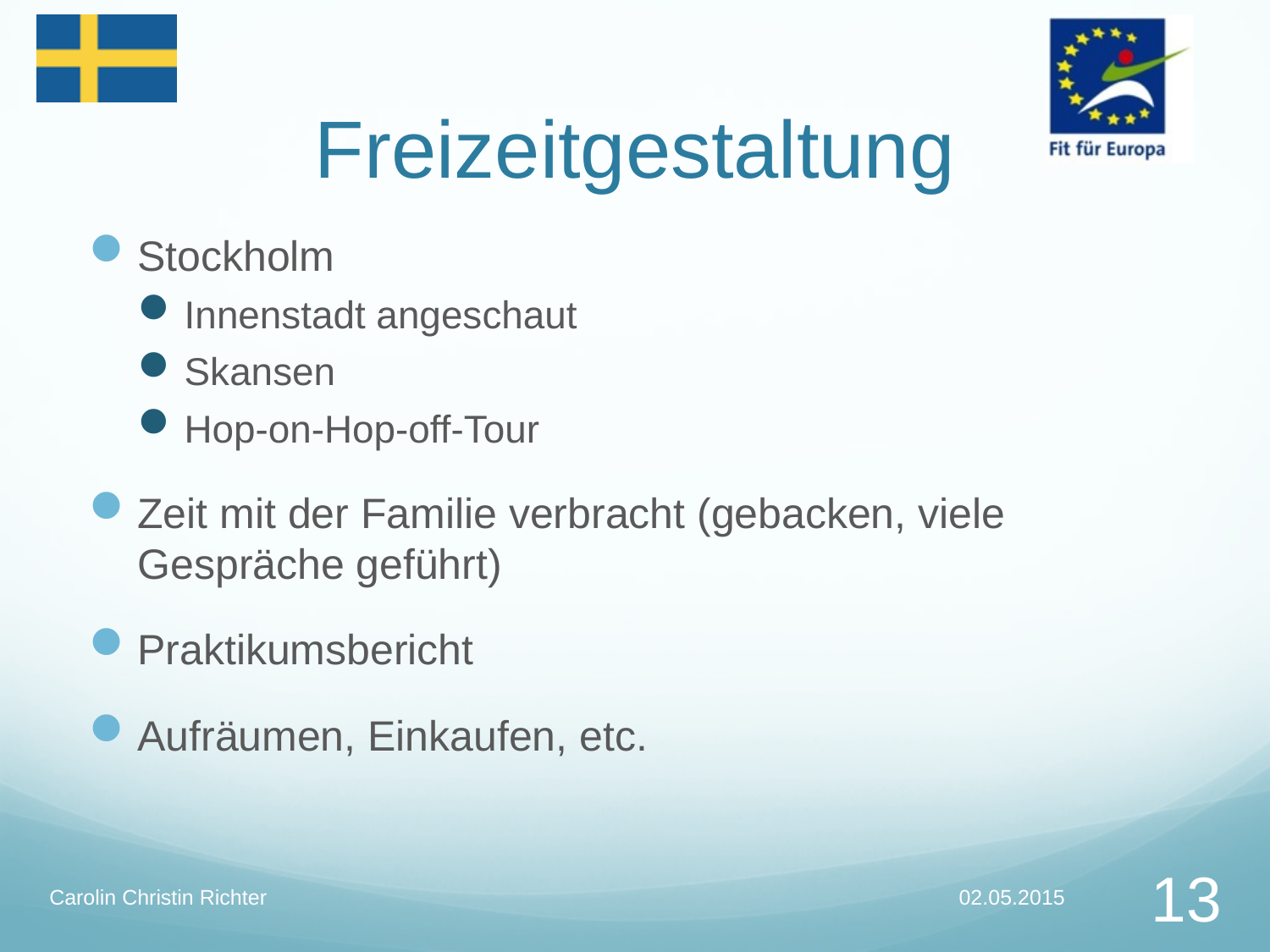

# Freizeitgestaltung
Stockholm
Innenstadt angeschaut
Skansen
Hop-on-Hop-off-Tour
Zeit mit der Familie verbracht (gebacken, viele Gespräche geführt)
Praktikumsbericht
Aufräumen, Einkaufen, etc.
Carolin Christin Richter
02.05.2015
13